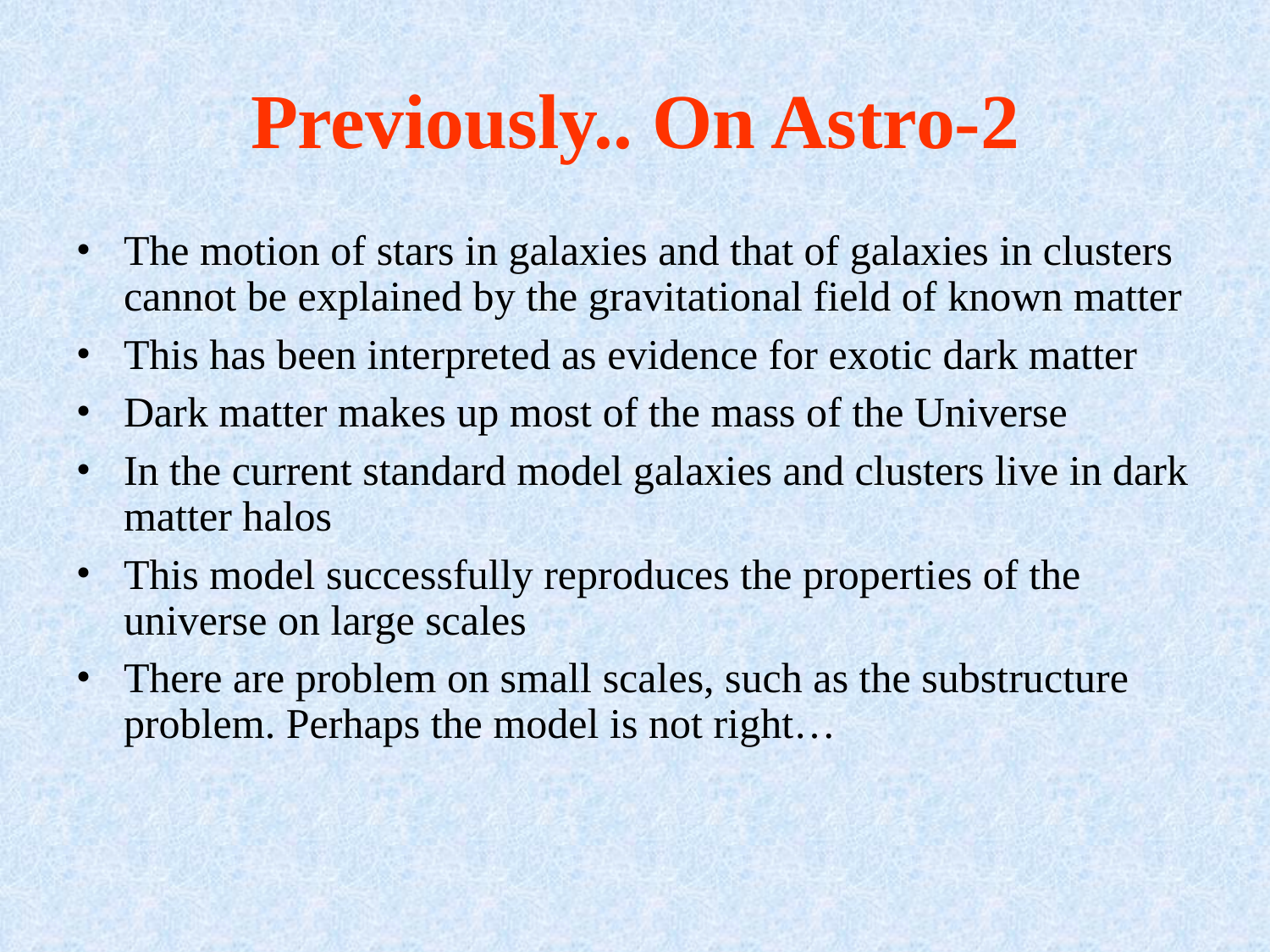

# Previously.. On Astro-2
The motion of stars in galaxies and that of galaxies in clusters cannot be explained by the gravitational field of known matter
This has been interpreted as evidence for exotic dark matter
Dark matter makes up most of the mass of the Universe
In the current standard model galaxies and clusters live in dark matter halos
This model successfully reproduces the properties of the universe on large scales
There are problem on small scales, such as the substructure problem. Perhaps the model is not right…